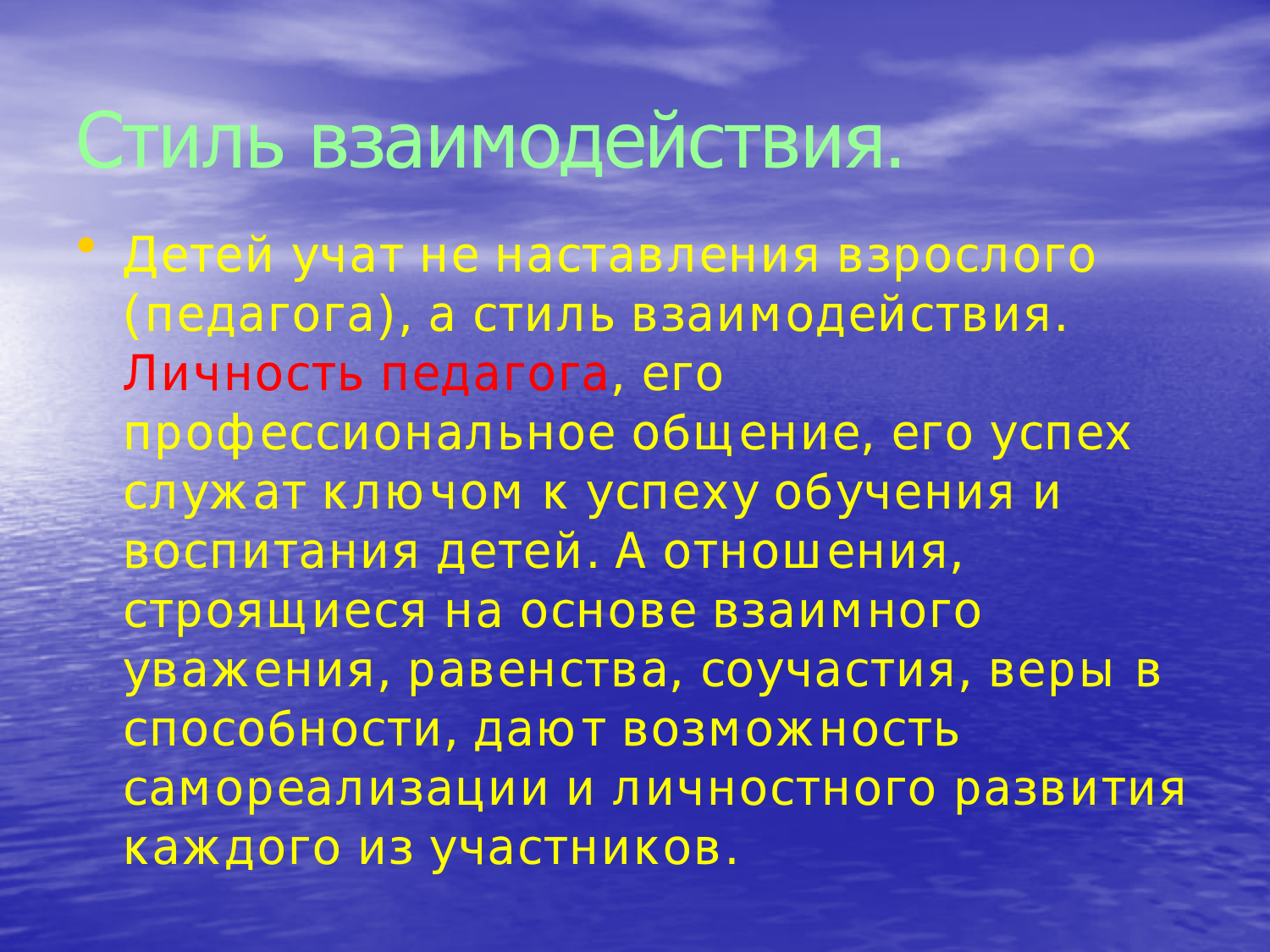

# Стиль взаимодействия.
Детей учат не наставления взрослого (педагога), а стиль взаимодействия. Личность педагога, его профессиональное общение, его успех служат ключом к успеху обучения и воспитания детей. А отношения, строящиеся на основе взаимного уважения, равенства, соучастия, веры в способности, дают возможность самореализации и личностного развития каждого из участников.